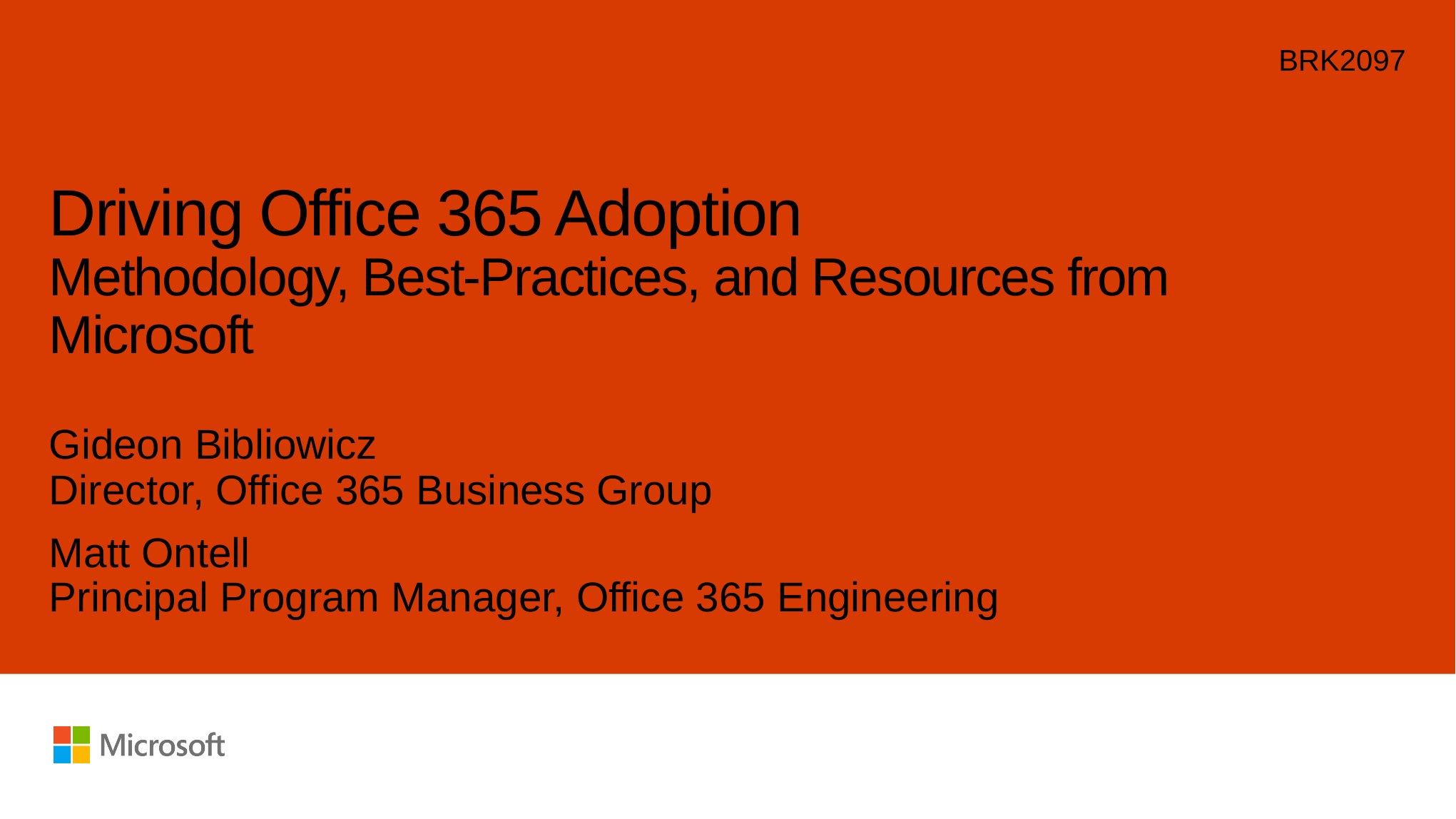

BRK2097
# Driving Office 365 Adoption Methodology, Best-Practices, and Resources from Microsoft
Gideon Bibliowicz
Director, Office 365 Business Group
Matt Ontell
Principal Program Manager, Office 365 Engineering